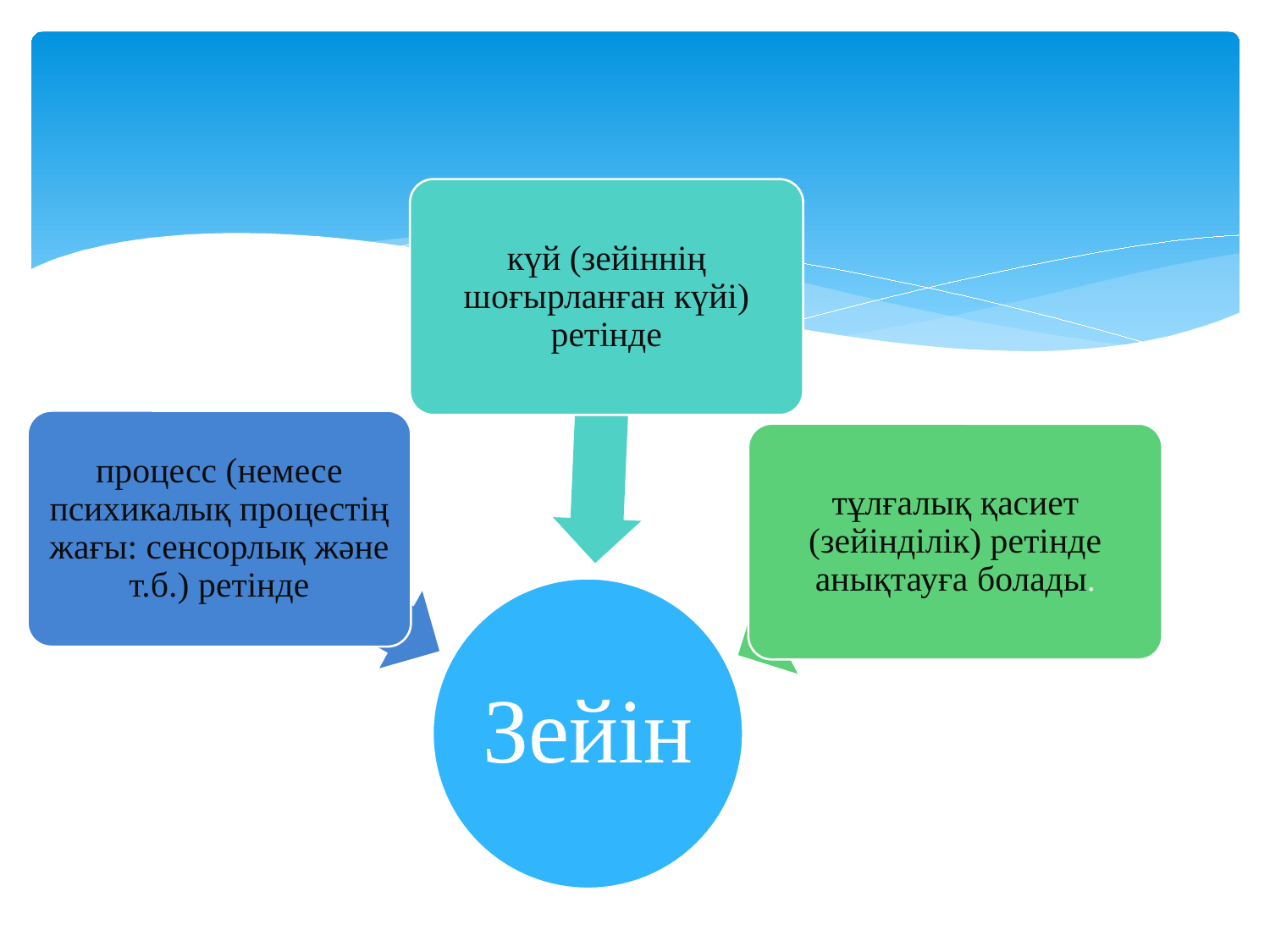

#
Зейін
процесс (немесе психикалық процестің жағы: сенсорлық және т.б.) ретінде
күй (зейіннің шоғырланған күйі) ретінде
тұлғалық қасиет (зейінділік) ретінде анықтауға болады.